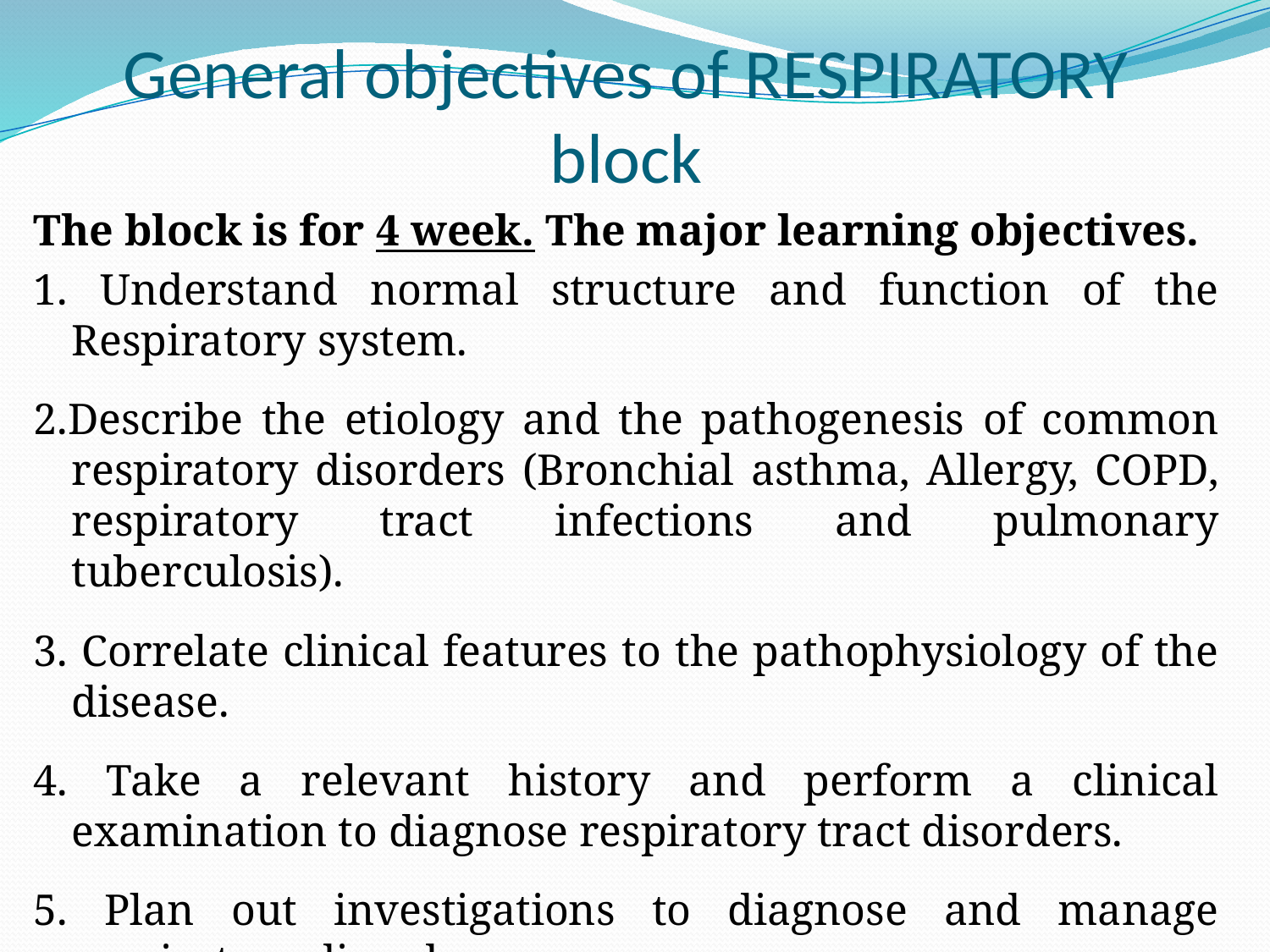

# General objectives of RESPIRATORY block
The block is for 4 week. The major learning objectives.
1. Understand normal structure and function of the Respiratory system.

2.Describe the etiology and the pathogenesis of common respiratory disorders (Bronchial asthma, Allergy, COPD, respiratory tract infections and pulmonary tuberculosis).

3. Correlate clinical features to the pathophysiology of the disease.

4. Take a relevant history and perform a clinical examination to diagnose respiratory tract disorders.

5. Plan out investigations to diagnose and manage respiratory disorders.